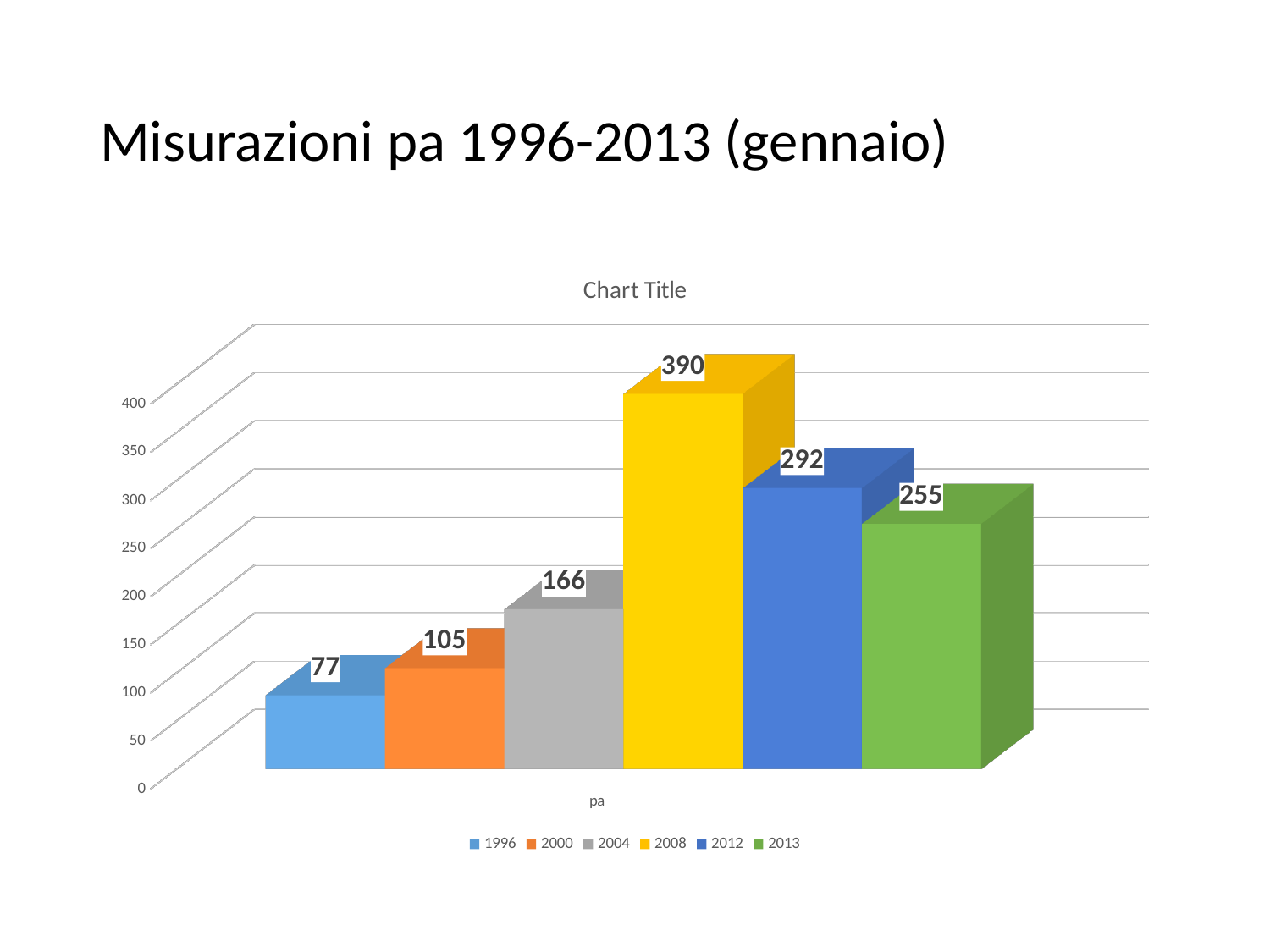

# Misurazioni pa 1996-2013 (gennaio)

[unsupported chart]